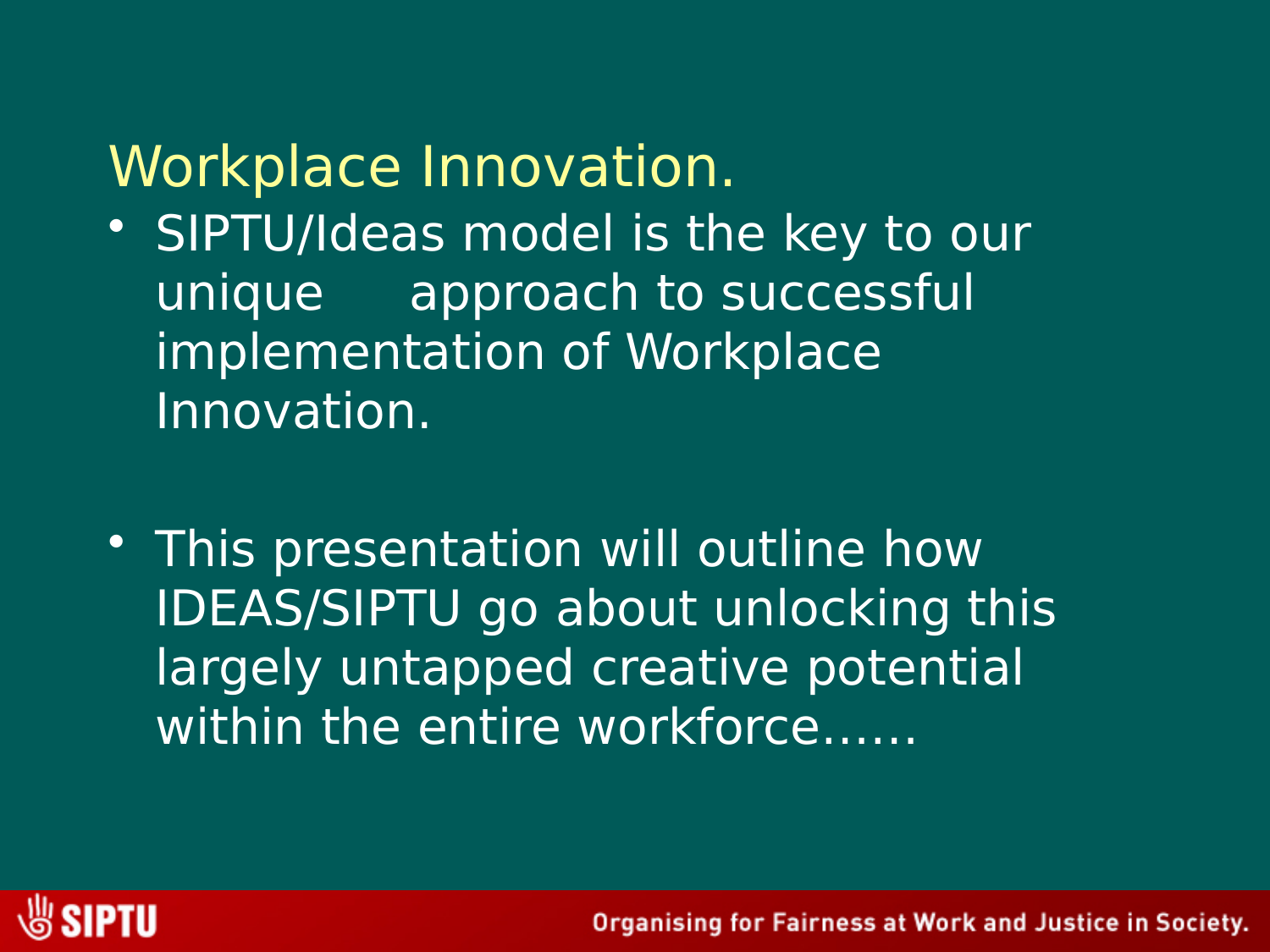

# Workplace Innovation.

SIPTU/Ideas model is the key to our unique 	approach to successful implementation of Workplace Innovation.

This presentation will outline how IDEAS/SIPTU go about unlocking this largely untapped creative potential within the entire workforce……